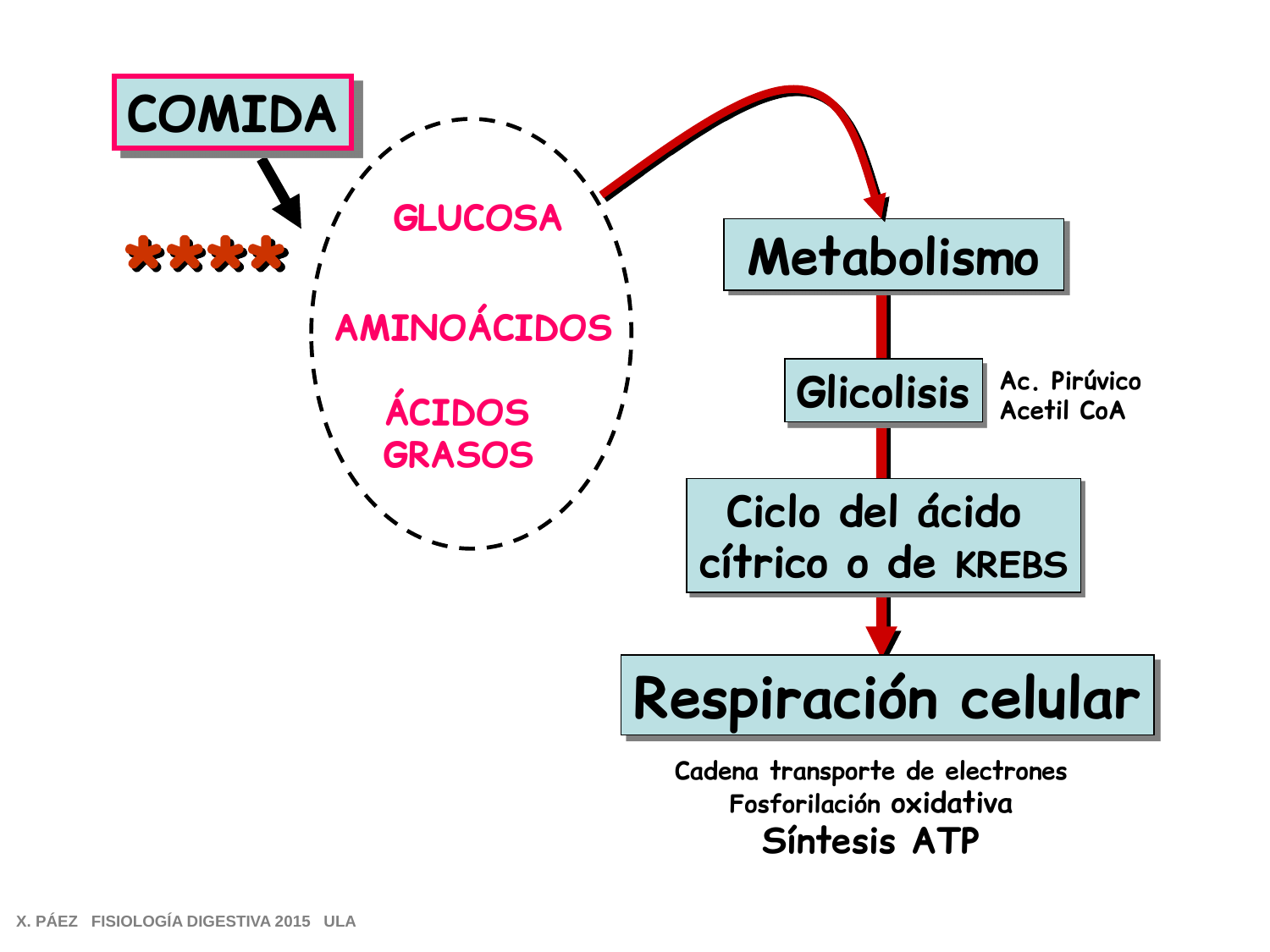

COMIDA

GLUCOSA

****
Metabolismo

AMINOÁCIDOS
Glicolisis
Ac. Pirúvico
Acetil CoA
ÁCIDOS GRASOS

Ciclo del ácido
cítrico o de KREBS
Respiración celular
Cadena transporte de electrones
Fosforilación oxidativa
Síntesis ATP
X. PÁEZ   FISIOLOGÍA DIGESTIVA 2015   ULA